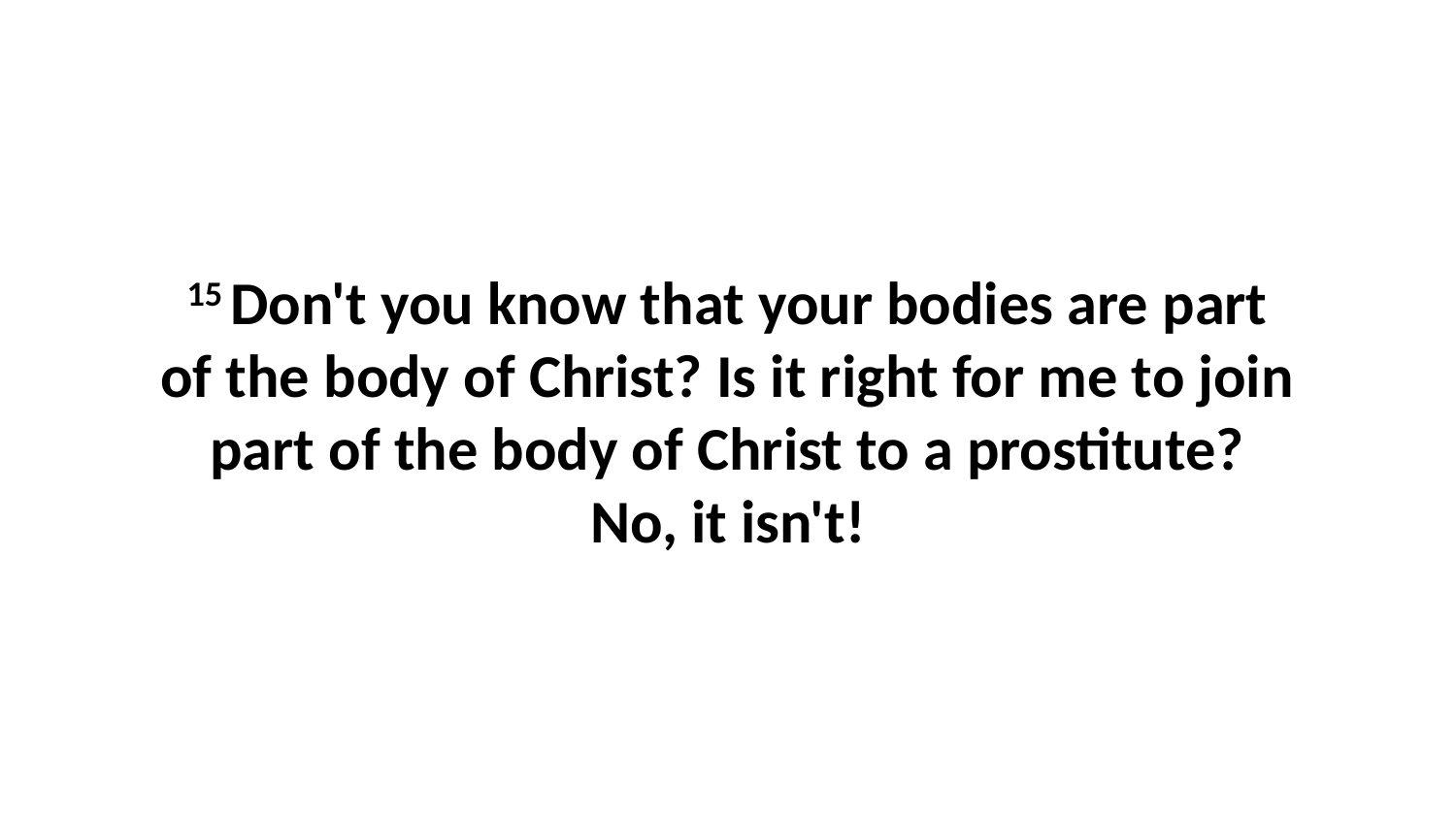

15 Don't you know that your bodies are part of the body of Christ? Is it right for me to join part of the body of Christ to a prostitute? No, it isn't!